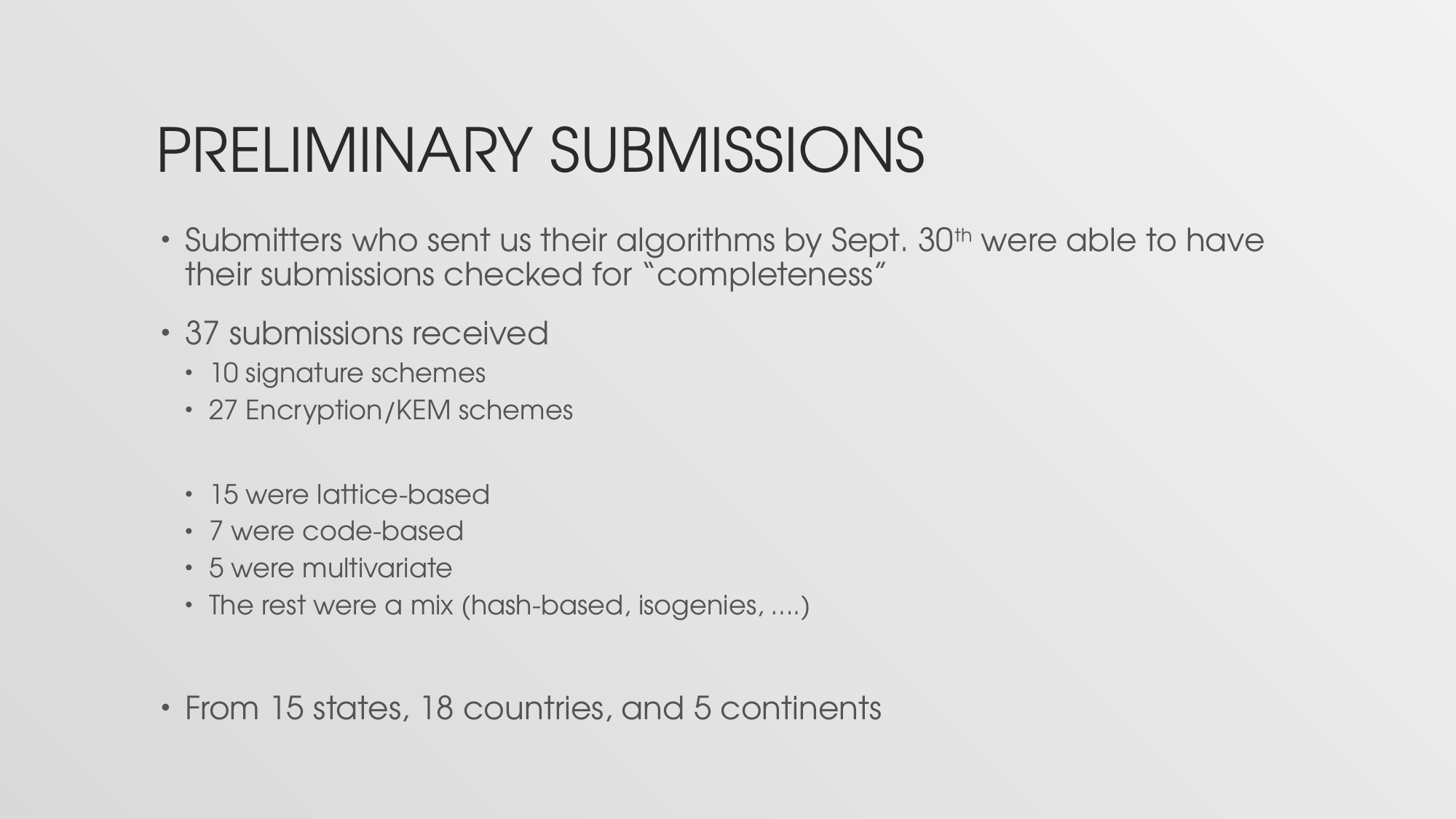

# Preliminary submissions
Submitters who sent us their algorithms by Sept. 30th were able to have their submissions checked for “completeness”
37 submissions received
10 signature schemes
27 Encryption/KEM schemes

15 were lattice-based
7 were code-based
5 were multivariate
The rest were a mix (hash-based, isogenies, ….)

From 15 states, 18 countries, and 5 continents